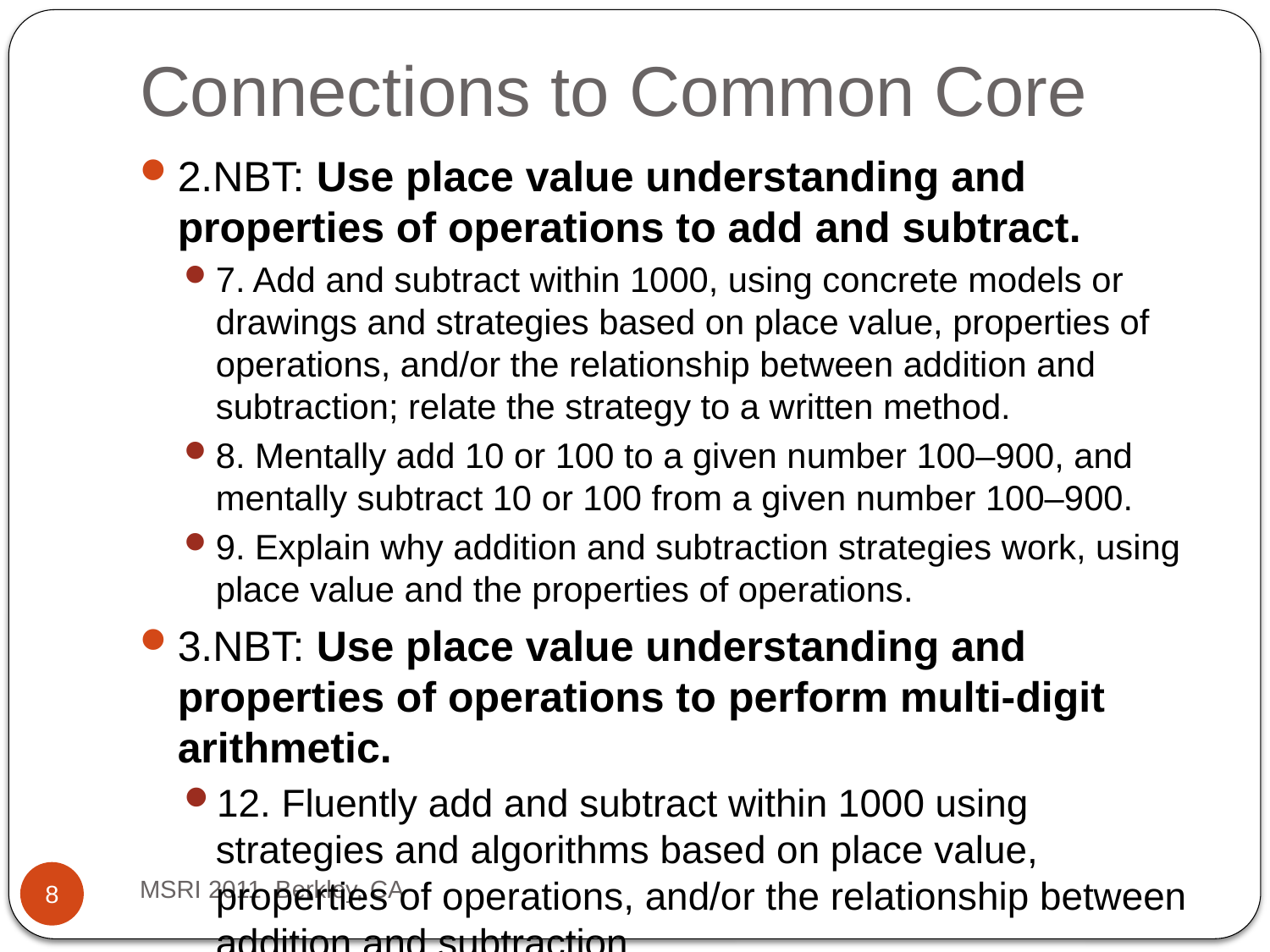

# Connections to Common Core
2.NBT: Use place value understanding and properties of operations to add and subtract.
7. Add and subtract within 1000, using concrete models or drawings and strategies based on place value, properties of operations, and/or the relationship between addition and subtraction; relate the strategy to a written method.
8. Mentally add 10 or 100 to a given number 100–900, and mentally subtract 10 or 100 from a given number 100–900.
9. Explain why addition and subtraction strategies work, using place value and the properties of operations.
3.NBT: Use place value understanding and properties of operations to perform multi-digit arithmetic.
12. Fluently add and subtract within 1000 using strategies and algorithms based on place value, properties of operations, and/or the relationship between addition and subtraction.

MSRI 2011  Berkley, CA
8